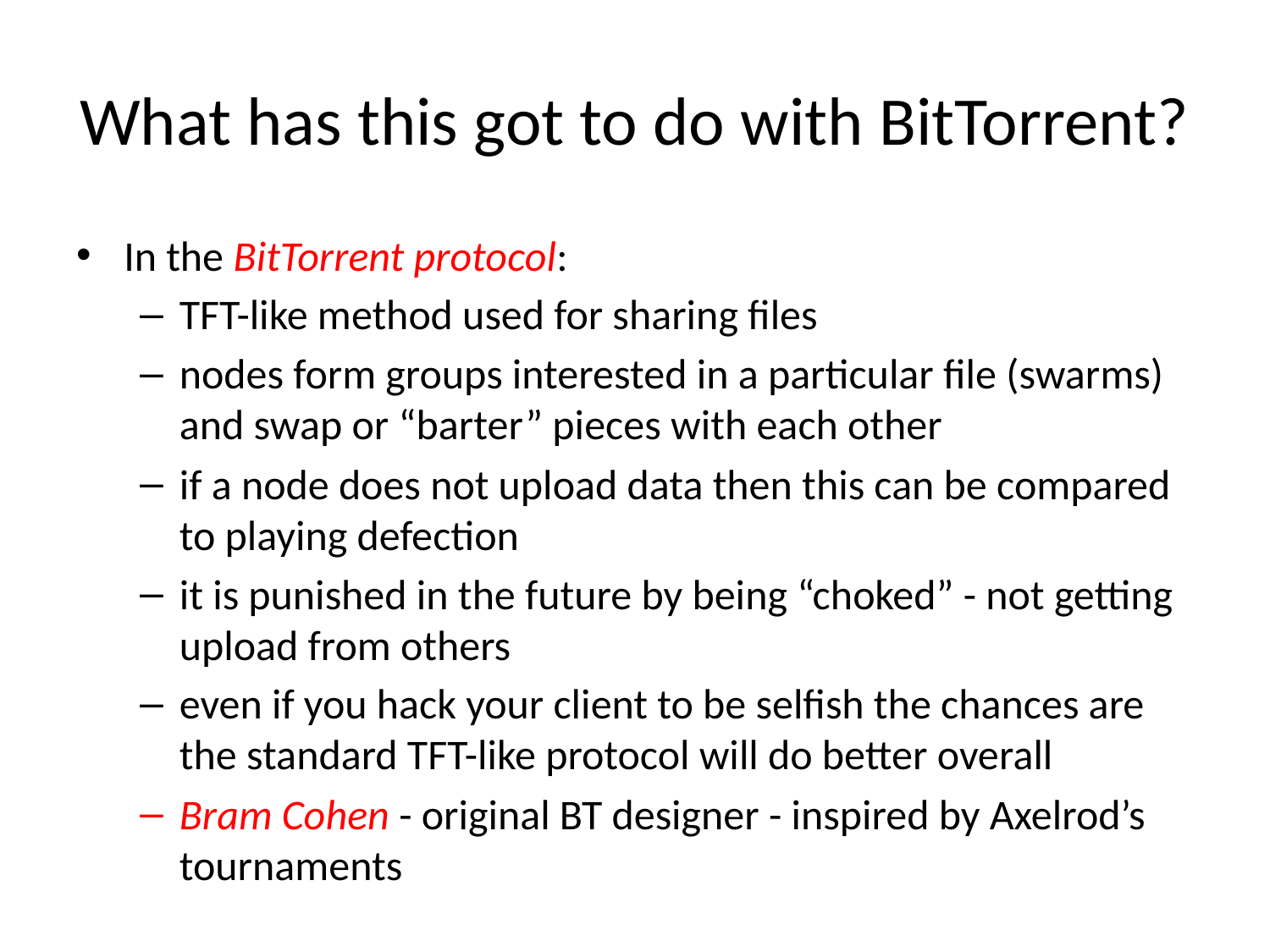

# What has this got to do with BitTorrent?
In the BitTorrent protocol:
TFT-like method used for sharing files
nodes form groups interested in a particular file (swarms) and swap or “barter” pieces with each other
if a node does not upload data then this can be compared to playing defection
it is punished in the future by being “choked” - not getting upload from others
even if you hack your client to be selfish the chances are the standard TFT-like protocol will do better overall
Bram Cohen - original BT designer - inspired by Axelrod’s tournaments